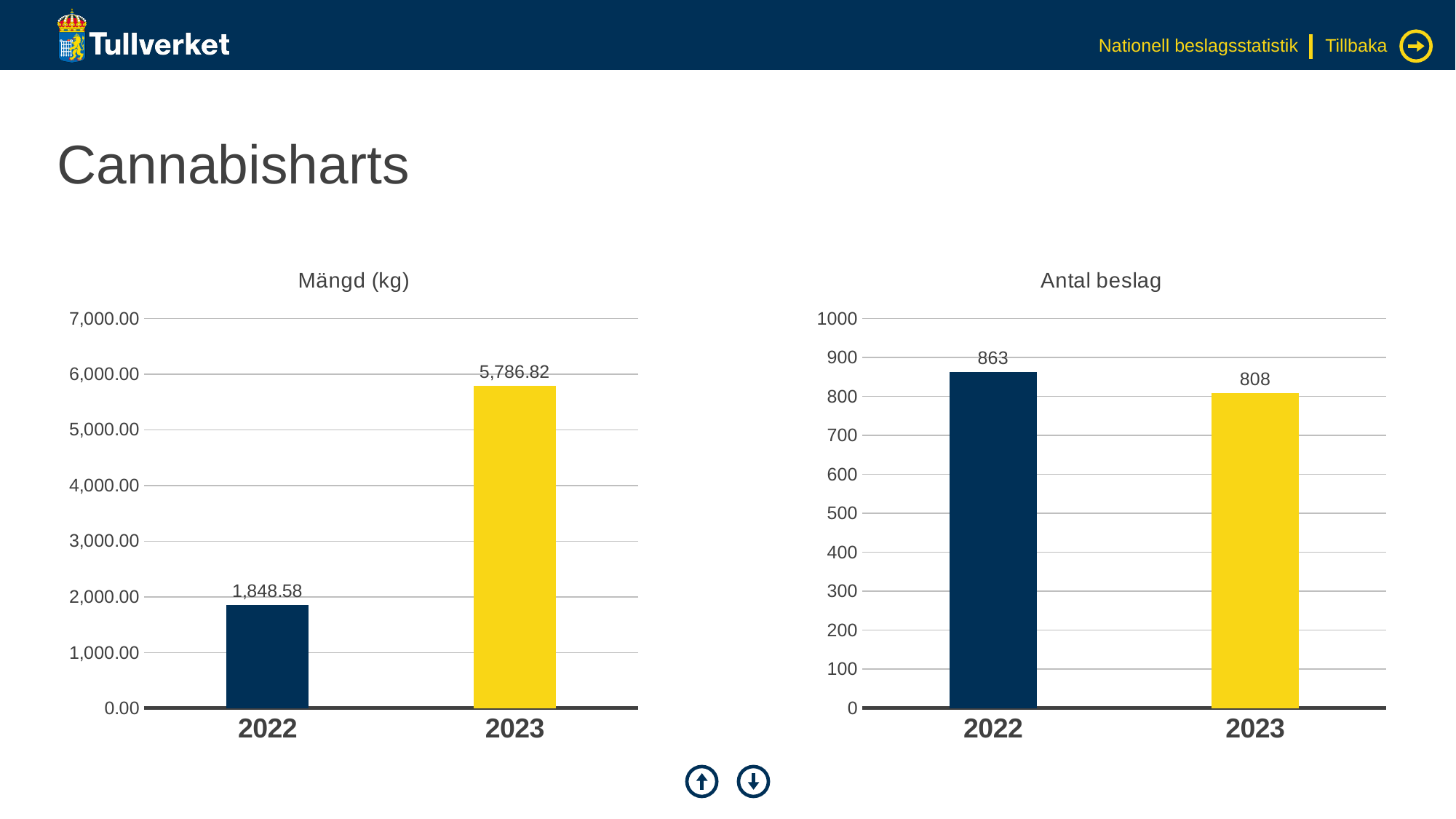

Nationell beslagsstatistik
Tillbaka
# Cannabisharts

### Chart: Mängd (kg)

| Category | Serie 1 |
|---|---|
| 2022 | 1848.58 |
| 2023 | 5786.82 |

### Chart: Antal beslag

| Category | Serie 1 |
|---|---|
| 2022 | 863.0 |
| 2023 | 808.0 |